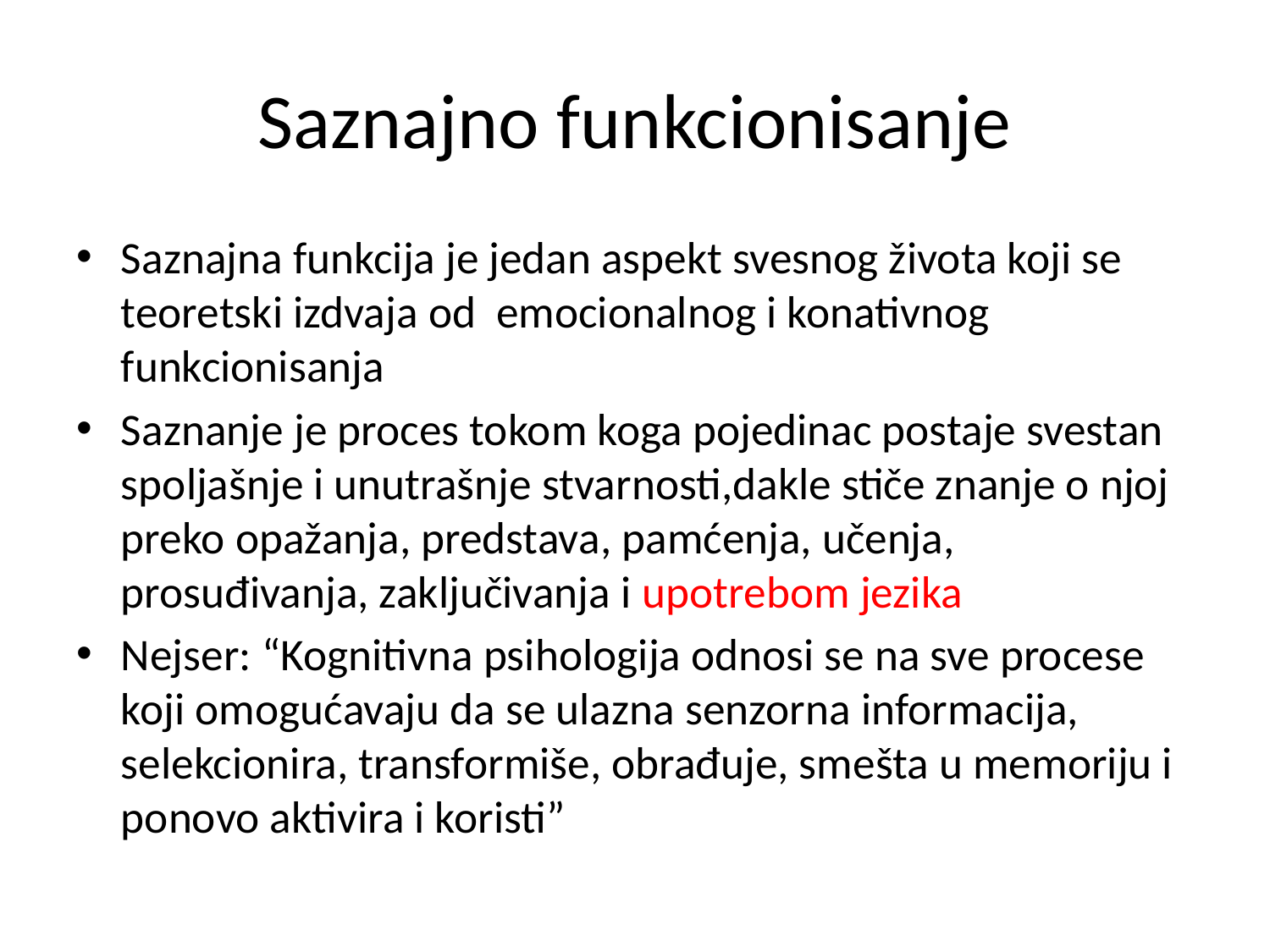

# Saznajno funkcionisanje
Saznajna funkcija je jedan aspekt svesnog života koji se teoretski izdvaja od  emocionalnog i konativnog funkcionisanja
Saznanje je proces tokom koga pojedinac postaje svestan spoljašnje i unutrašnje stvarnosti,dakle stiče znanje o njoj preko opažanja, predstava, pamćenja, učenja, prosuđivanja, zaključivanja i upotrebom jezika
Nejser: “Kognitivna psihologija odnosi se na sve procese koji omogućavaju da se ulazna senzorna informacija, selekcionira, transformiše, obrađuje, smešta u memoriju i ponovo aktivira i koristi”